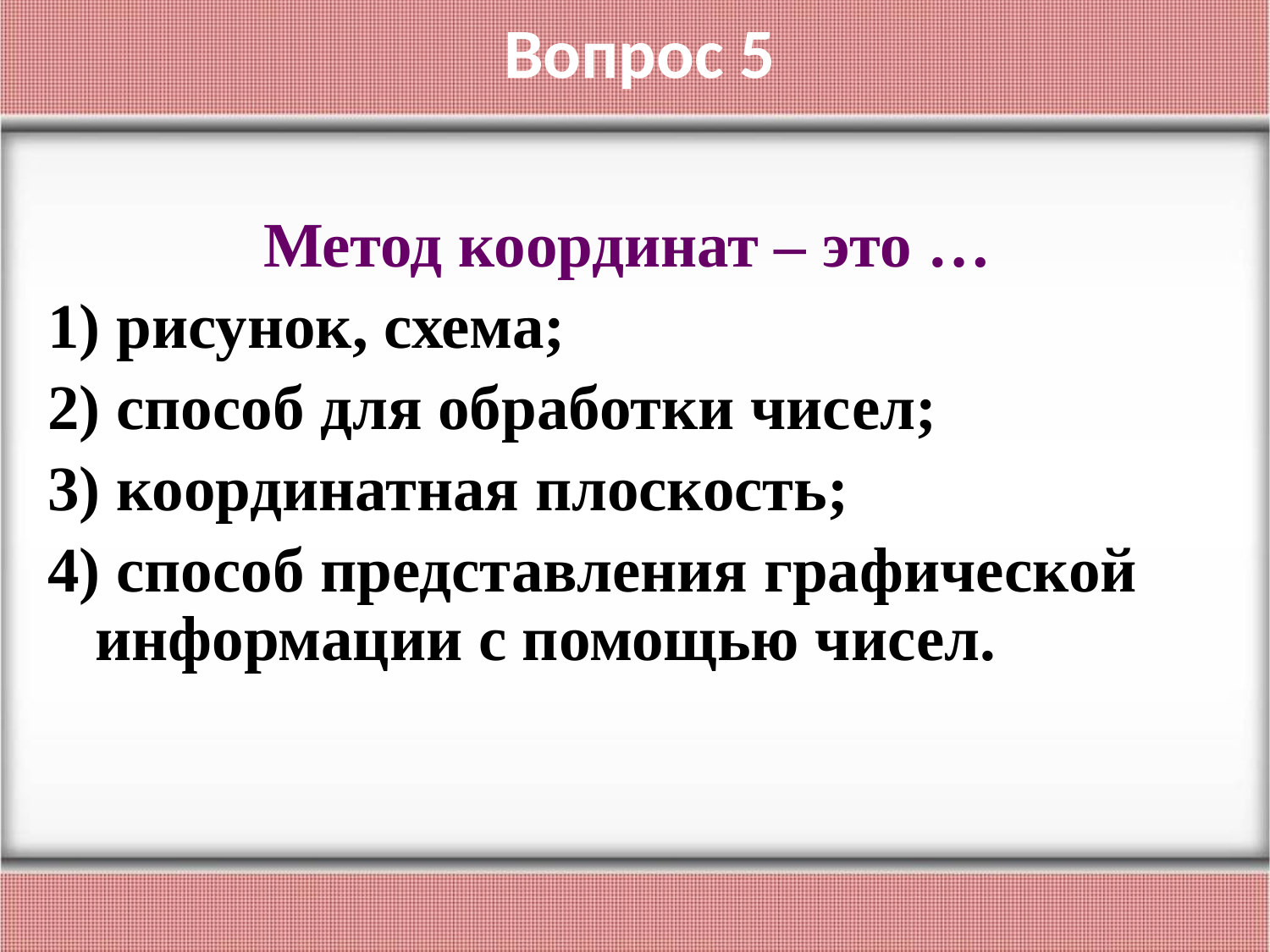

Вопрос 5
#
Метод координат – это …
1) рисунок, схема;
2) способ для обработки чисел;
3) координатная плоскость;
4) способ представления графической информации с помощью чисел.